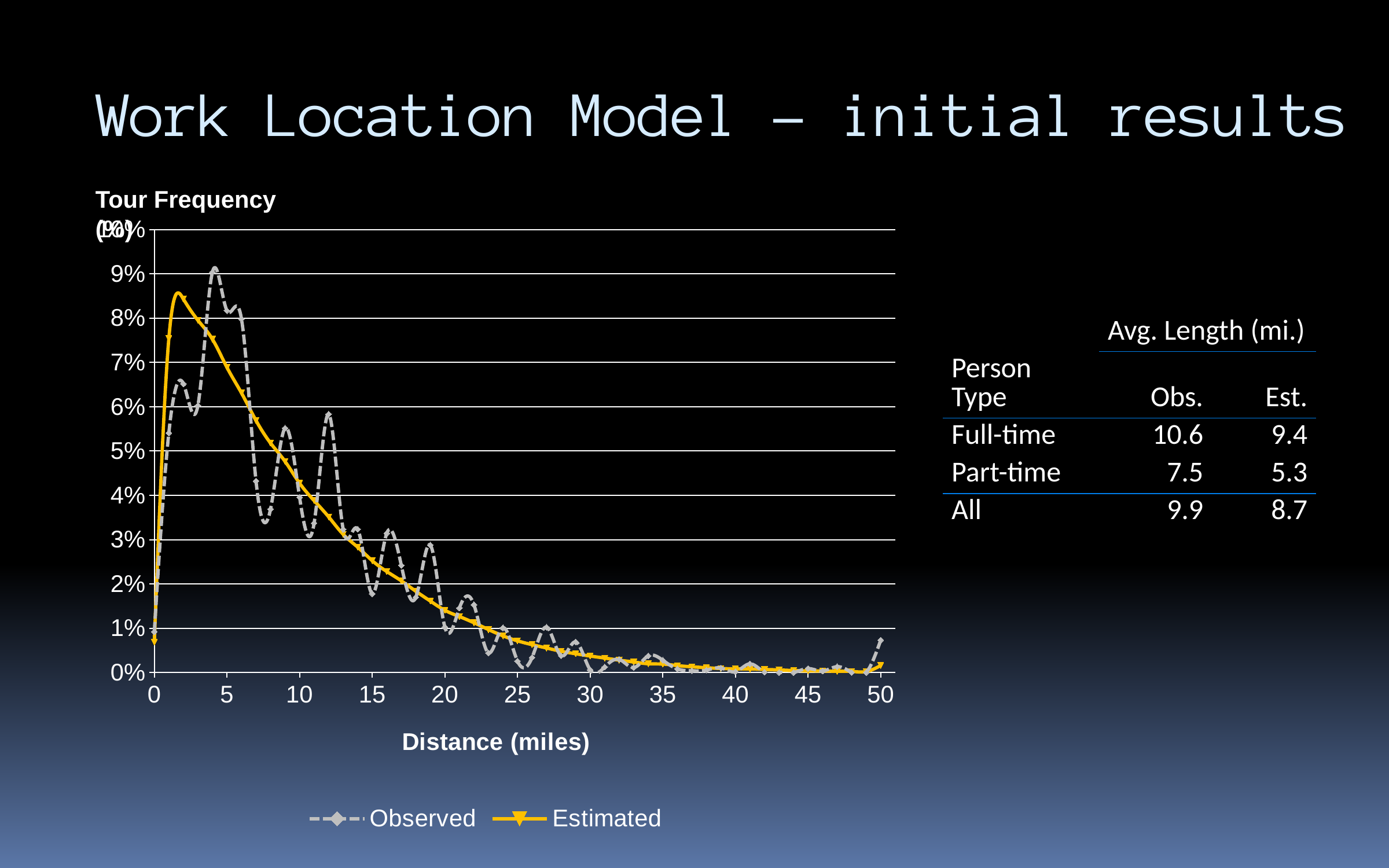

# Work Location Model - initial results
Tour Frequency (%)

### Chart

| Category |  |  |
|---|---|---|
| Person Type | Avg. Length (mi.) |  |
| --- | --- | --- |
|  | Obs. | Est. |
| Full-time | 10.6 | 9.4 |
| Part-time | 7.5 | 5.3 |
| All | 9.9 | 8.7 |